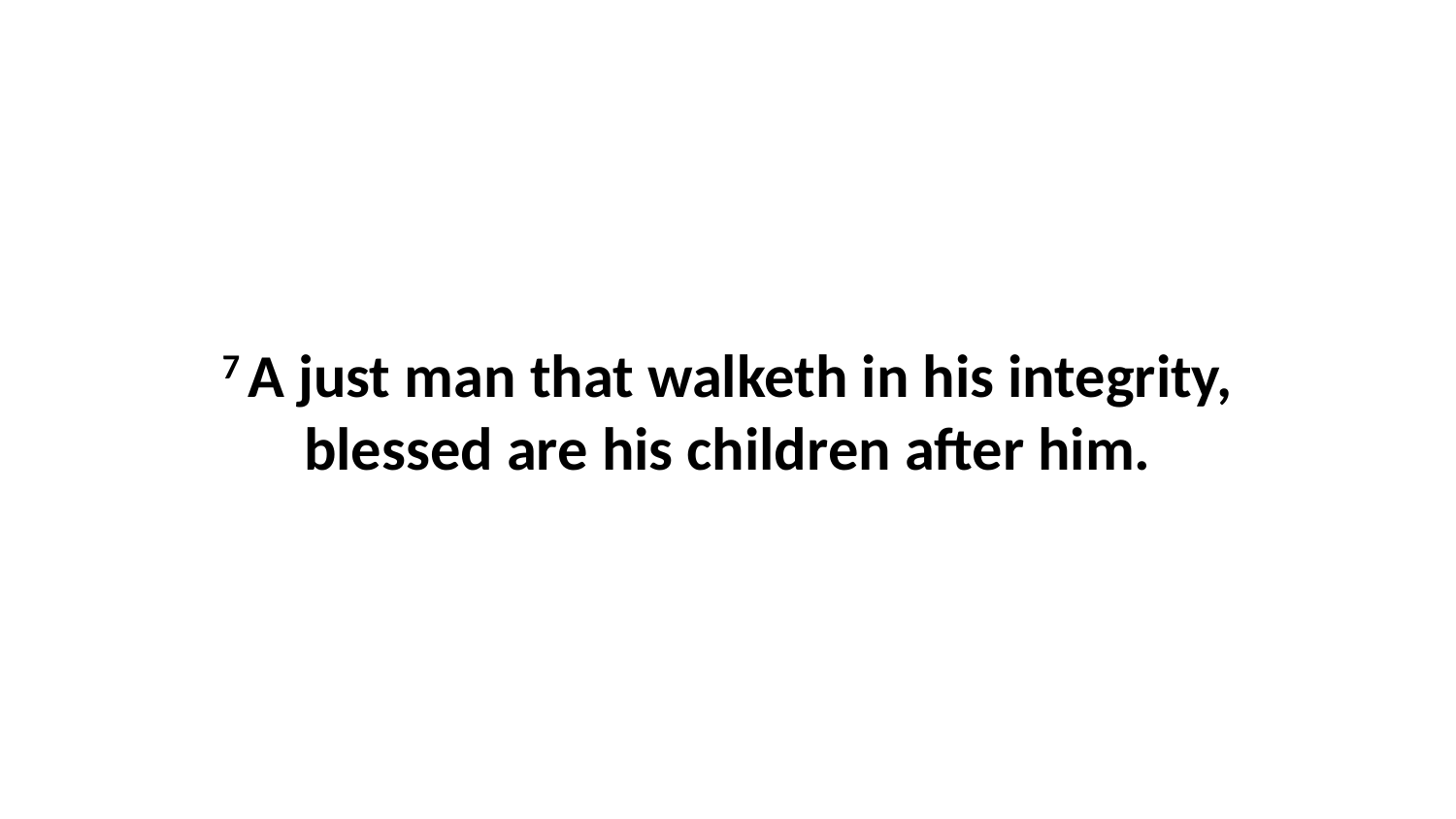

7 A just man that walketh in his integrity, blessed are his children after him.